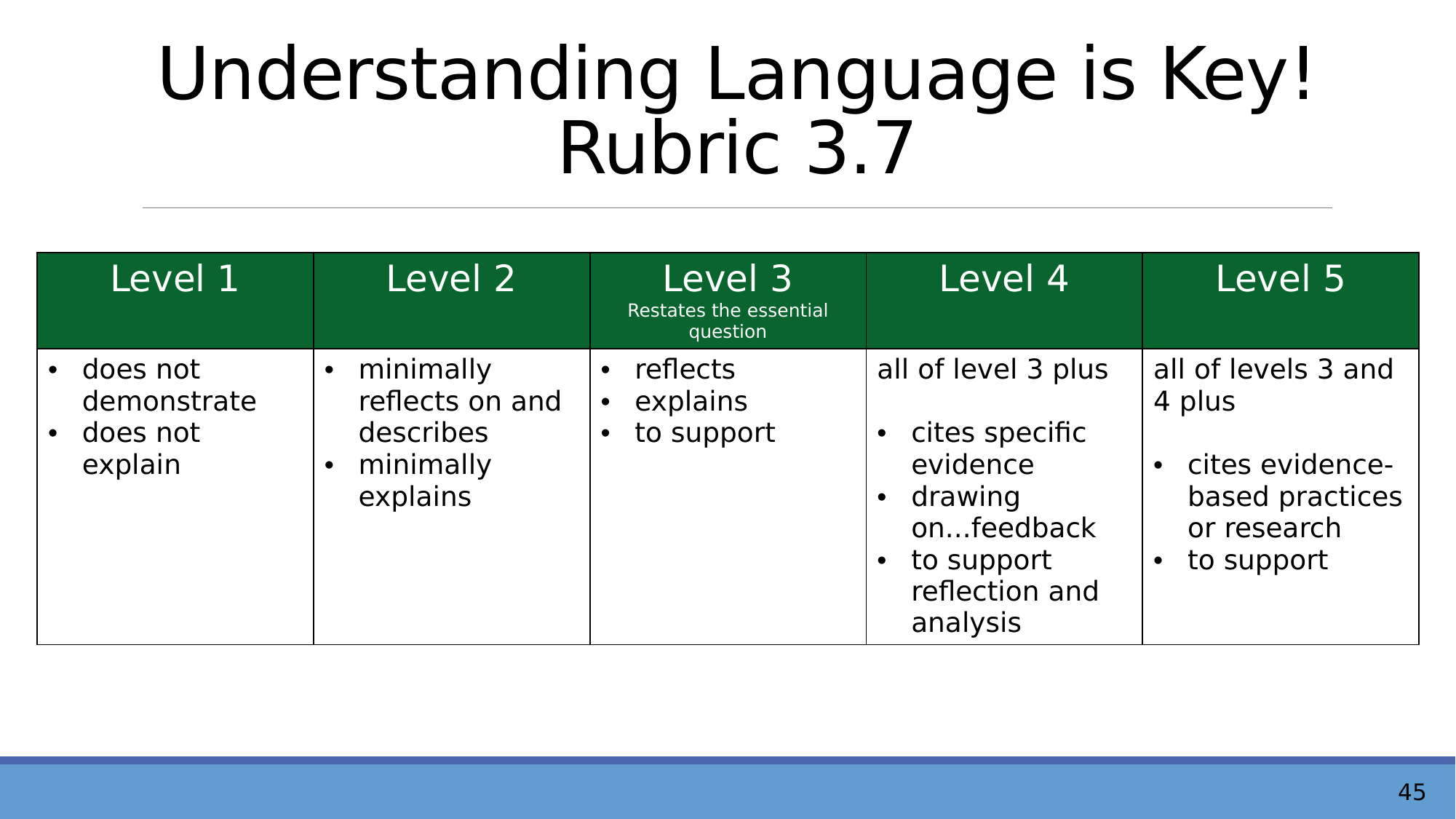

# Understanding Language is Key! Rubric 3.7
| Level 1 | Level 2 | Level 3 Restates the essential question | Level 4 | Level 5 |
| --- | --- | --- | --- | --- |
| does not demonstrate does not explain | minimally reflects on and describes minimally explains | reflects explains to support | all of level 3 plus cites specific evidence drawing on...feedback to support reflection and analysis | all of levels 3 and 4 plus cites evidence-based practices or research to support |
45